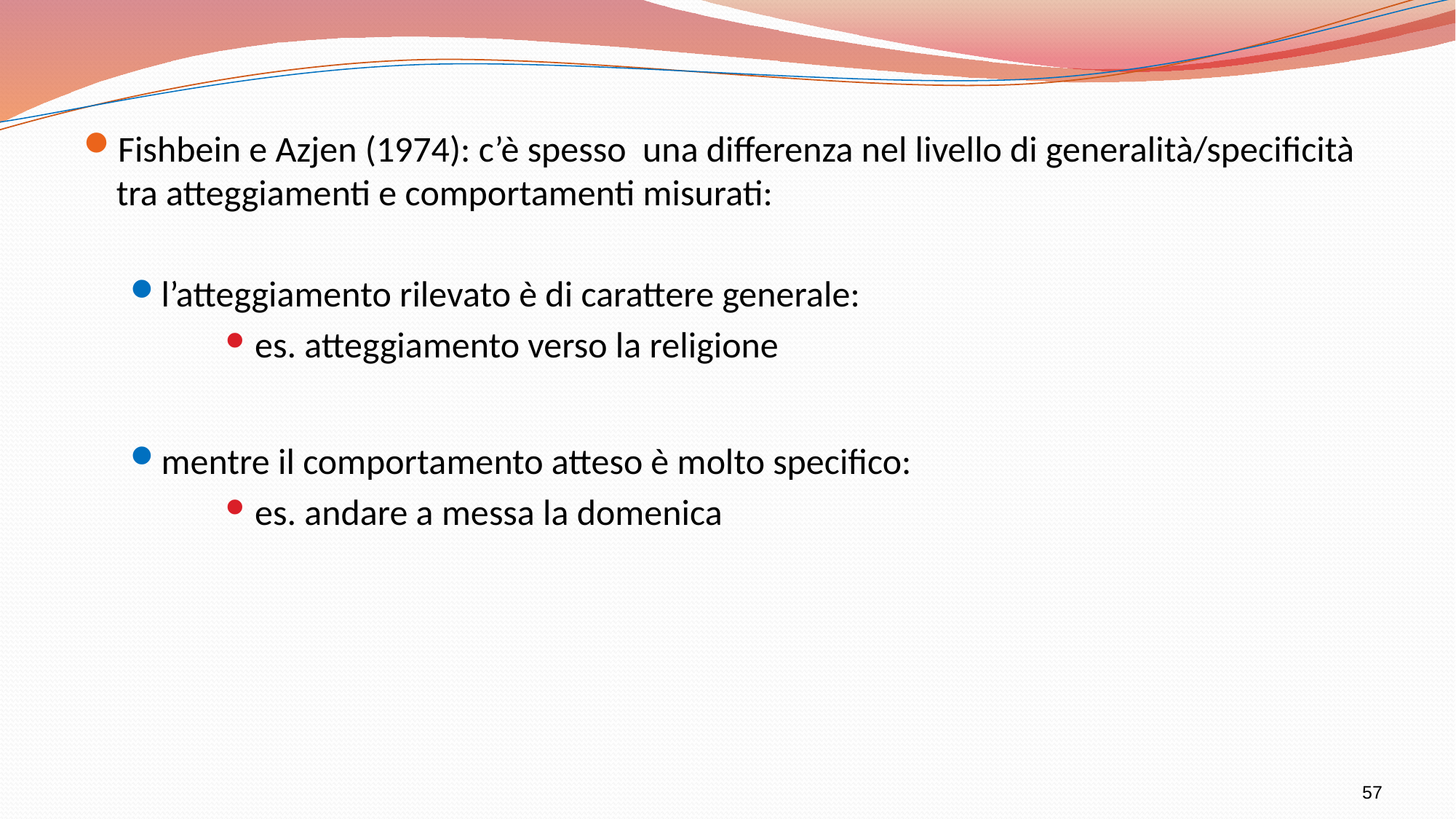

Fishbein e Azjen (1974): c’è spesso  una differenza nel livello di generalità/specificità tra atteggiamenti e comportamenti misurati:

l’atteggiamento rilevato è di carattere generale:
es. atteggiamento verso la religione

mentre il comportamento atteso è molto specifico:
es. andare a messa la domenica

57